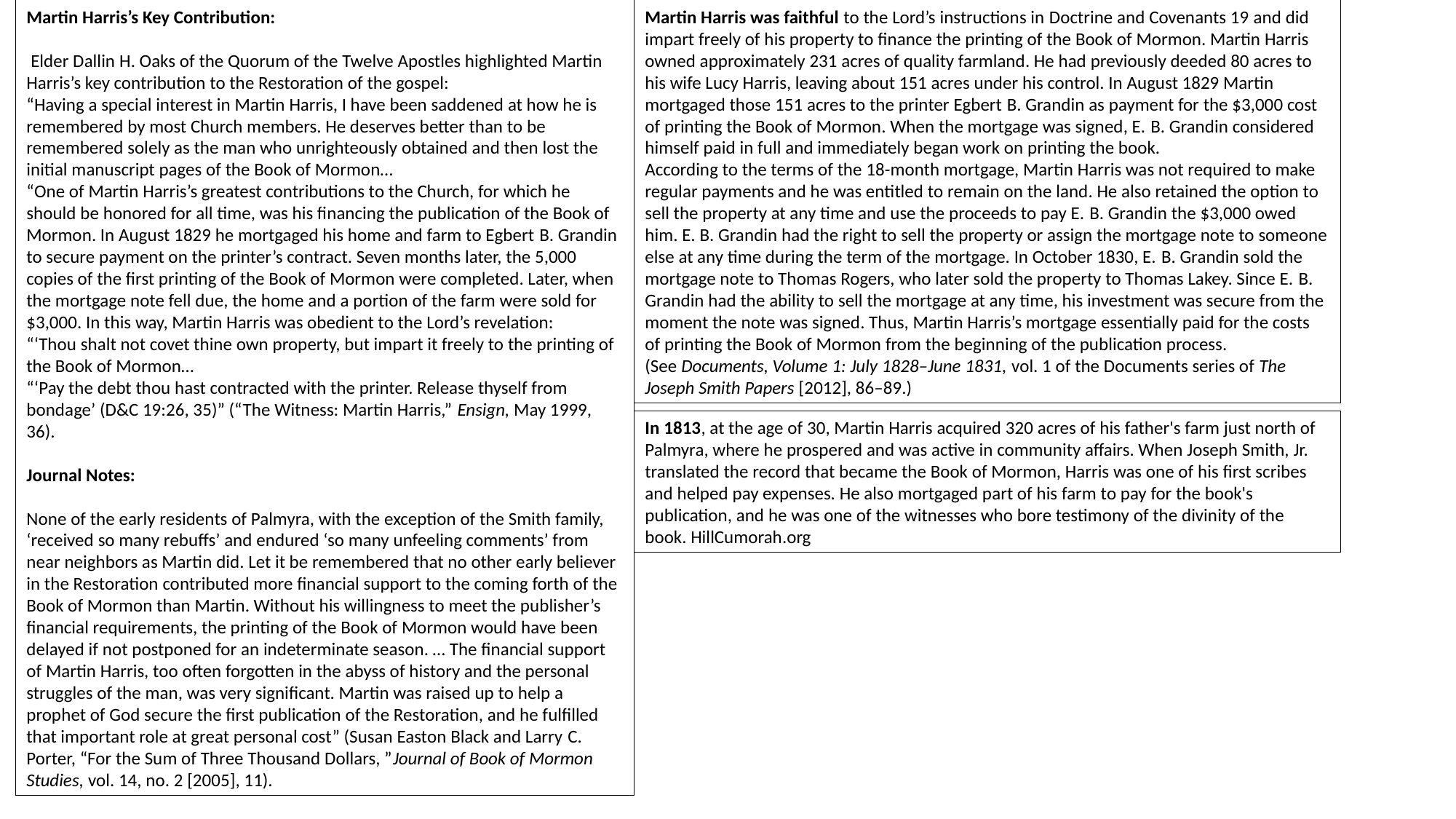

Martin Harris’s Key Contribution:

 Elder Dallin H. Oaks of the Quorum of the Twelve Apostles highlighted Martin Harris’s key contribution to the Restoration of the gospel:
“Having a special interest in Martin Harris, I have been saddened at how he is remembered by most Church members. He deserves better than to be remembered solely as the man who unrighteously obtained and then lost the initial manuscript pages of the Book of Mormon…
“One of Martin Harris’s greatest contributions to the Church, for which he should be honored for all time, was his financing the publication of the Book of Mormon. In August 1829 he mortgaged his home and farm to Egbert B. Grandin to secure payment on the printer’s contract. Seven months later, the 5,000 copies of the first printing of the Book of Mormon were completed. Later, when the mortgage note fell due, the home and a portion of the farm were sold for $3,000. In this way, Martin Harris was obedient to the Lord’s revelation:
“‘Thou shalt not covet thine own property, but impart it freely to the printing of the Book of Mormon…
“‘Pay the debt thou hast contracted with the printer. Release thyself from bondage’ (D&C 19:26, 35)” (“The Witness: Martin Harris,” Ensign, May 1999, 36).

Journal Notes:

None of the early residents of Palmyra, with the exception of the Smith family, ‘received so many rebuffs’ and endured ‘so many unfeeling comments’ from near neighbors as Martin did. Let it be remembered that no other early believer in the Restoration contributed more financial support to the coming forth of the Book of Mormon than Martin. Without his willingness to meet the publisher’s financial requirements, the printing of the Book of Mormon would have been delayed if not postponed for an indeterminate season. … The financial support of Martin Harris, too often forgotten in the abyss of history and the personal struggles of the man, was very significant. Martin was raised up to help a prophet of God secure the first publication of the Restoration, and he fulfilled that important role at great personal cost” (Susan Easton Black and Larry C. Porter, “For the Sum of Three Thousand Dollars, ”Journal of Book of Mormon Studies, vol. 14, no. 2 [2005], 11).
Martin Harris was faithful to the Lord’s instructions in Doctrine and Covenants 19 and did impart freely of his property to finance the printing of the Book of Mormon. Martin Harris owned approximately 231 acres of quality farmland. He had previously deeded 80 acres to his wife Lucy Harris, leaving about 151 acres under his control. In August 1829 Martin mortgaged those 151 acres to the printer Egbert B. Grandin as payment for the $3,000 cost of printing the Book of Mormon. When the mortgage was signed, E. B. Grandin considered himself paid in full and immediately began work on printing the book.
According to the terms of the 18-month mortgage, Martin Harris was not required to make regular payments and he was entitled to remain on the land. He also retained the option to sell the property at any time and use the proceeds to pay E. B. Grandin the $3,000 owed him. E. B. Grandin had the right to sell the property or assign the mortgage note to someone else at any time during the term of the mortgage. In October 1830, E. B. Grandin sold the mortgage note to Thomas Rogers, who later sold the property to Thomas Lakey. Since E. B. Grandin had the ability to sell the mortgage at any time, his investment was secure from the moment the note was signed. Thus, Martin Harris’s mortgage essentially paid for the costs of printing the Book of Mormon from the beginning of the publication process. (See Documents, Volume 1: July 1828–June 1831, vol. 1 of the Documents series of The Joseph Smith Papers [2012], 86–89.)
In 1813, at the age of 30, Martin Harris acquired 320 acres of his father's farm just north of Palmyra, where he prospered and was active in community affairs. When Joseph Smith, Jr. translated the record that became the Book of Mormon, Harris was one of his first scribes and helped pay expenses. He also mortgaged part of his farm to pay for the book's publication, and he was one of the witnesses who bore testimony of the divinity of the book. HillCumorah.org